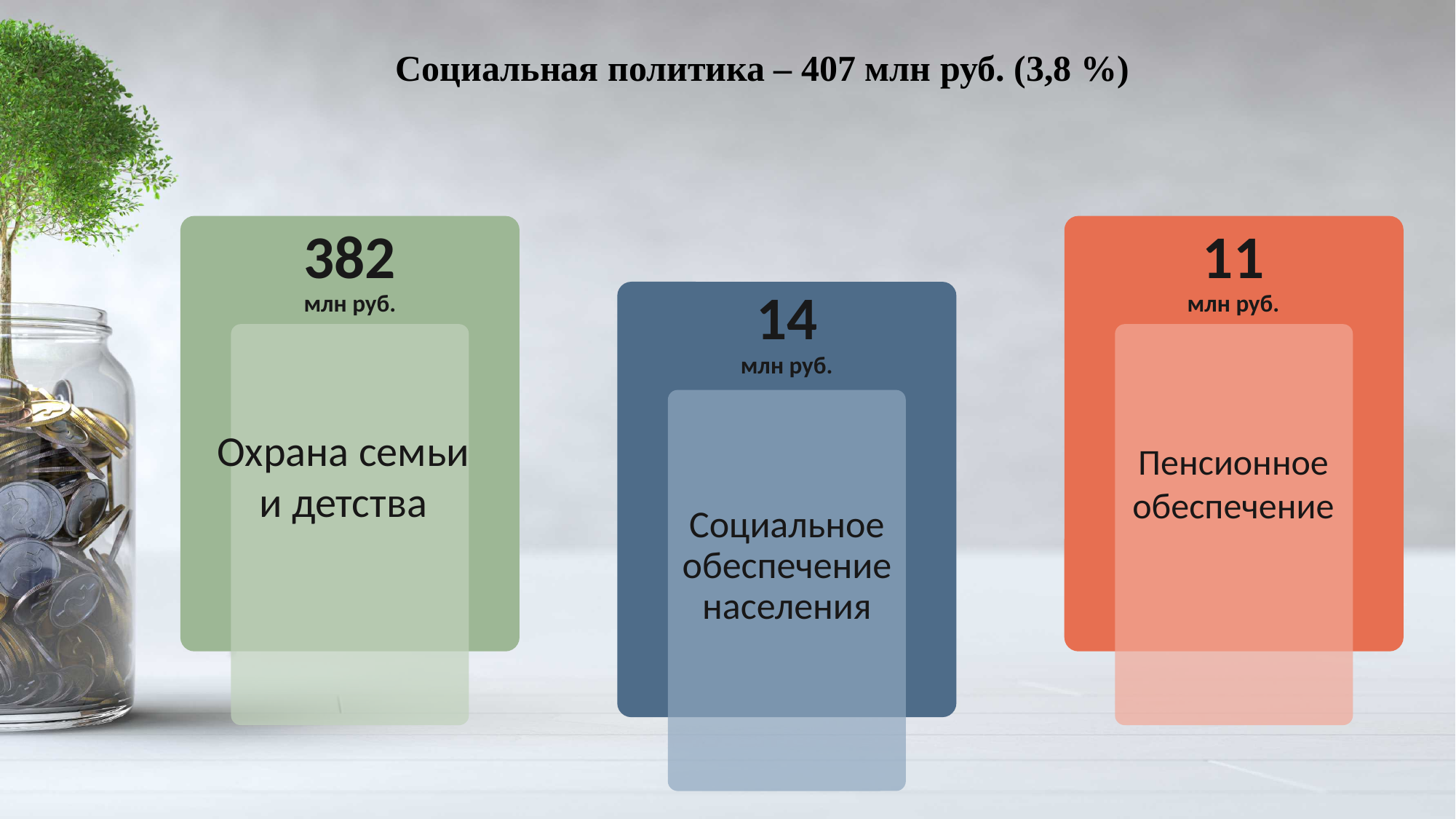

Социальная политика – 407 млн руб. (3,8 %)

382
млн руб.
11
млн руб.

14
млн руб.
Охрана семьи и детства
Пенсионное обеспечение
Социальное обеспечение населения